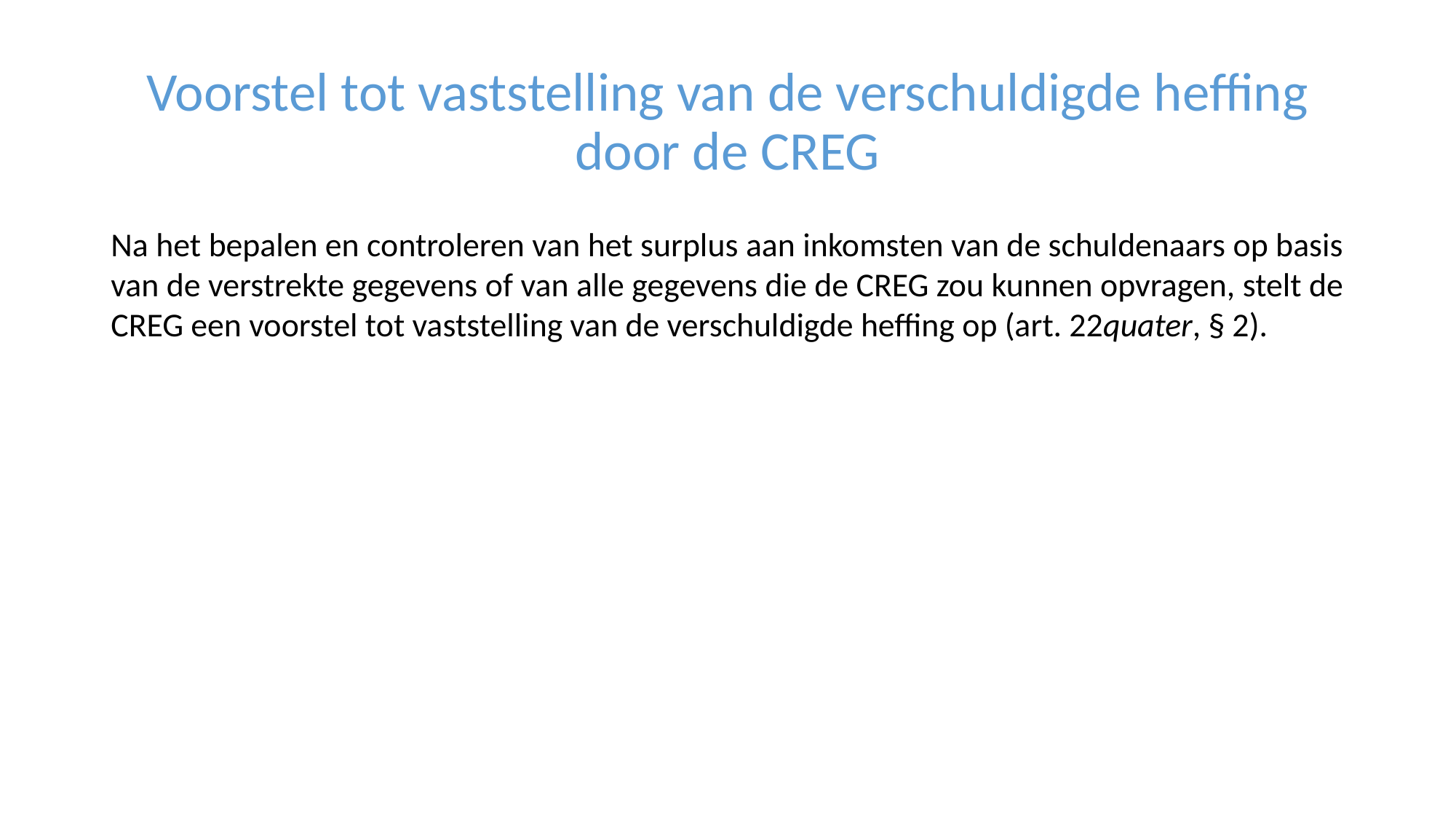

# Voorstel tot vaststelling van de verschuldigde heffing door de CREG
Na het bepalen en controleren van het surplus aan inkomsten van de schuldenaars op basis van de verstrekte gegevens of van alle gegevens die de CREG zou kunnen opvragen, stelt de CREG een voorstel tot vaststelling van de verschuldigde heffing op (art. 22quater, § 2).